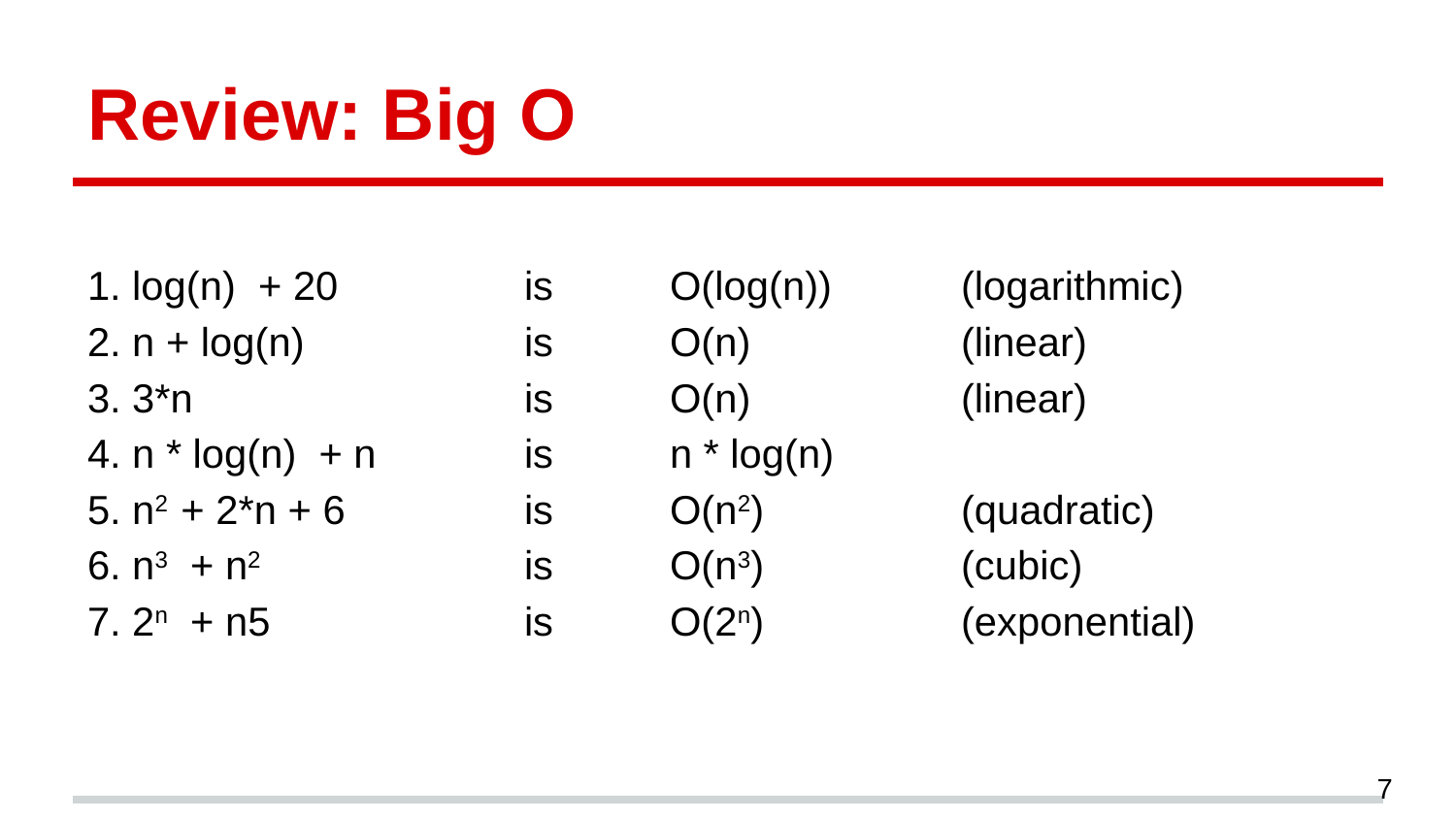

# Review: Big O
1. log(n)  + 20        	is	O(log(n))       	(logarithmic)
2. n + log(n)		is       	O(n)              	(linear)
3. 3*n			is	O(n)		(linear)
4. n * log(n)  + n		is      	n * log(n)
5. n2  + 2*n + 6		is      	O(n2)     	(quadratic)
6. n3  + n2             	is      	O(n3)            	(cubic)
7. 2n  + n5     	      	is      	O(2n)            	(exponential)

7